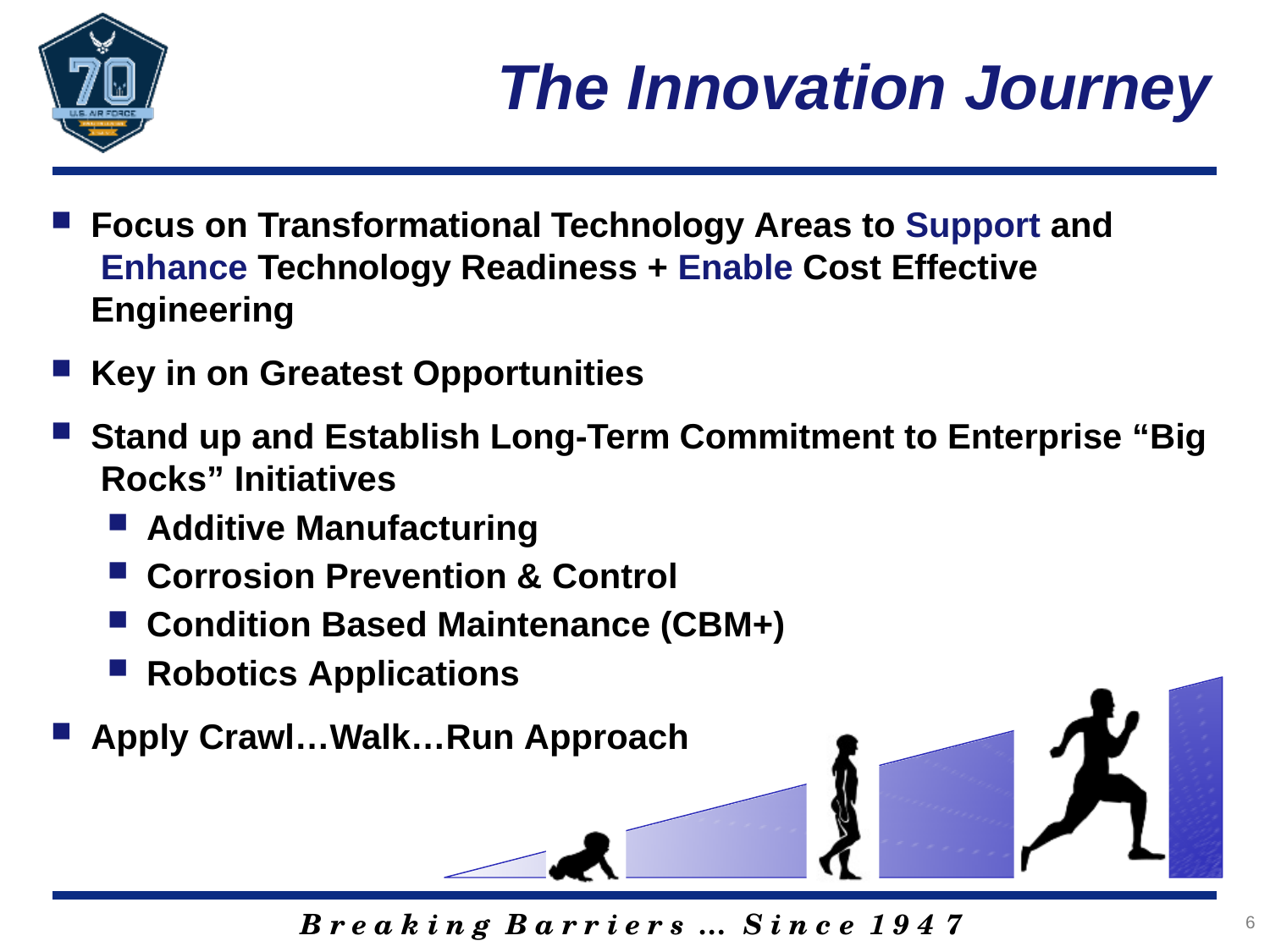

# The Innovation Journey

Focus on Transformational Technology Areas to Support and  Enhance Technology Readiness + Enable Cost Effective  Engineering
Key in on Greatest Opportunities
Stand up and Establish Long-Term Commitment to Enterprise “Big  Rocks” Initiatives
Additive Manufacturing
Corrosion Prevention & Control
Condition Based Maintenance (CBM+)
Robotics Applications
Apply Crawl…Walk…Run Approach

B r e a k i n g  B a r r i e r s  …  S i n c e  1 9 4 7
6